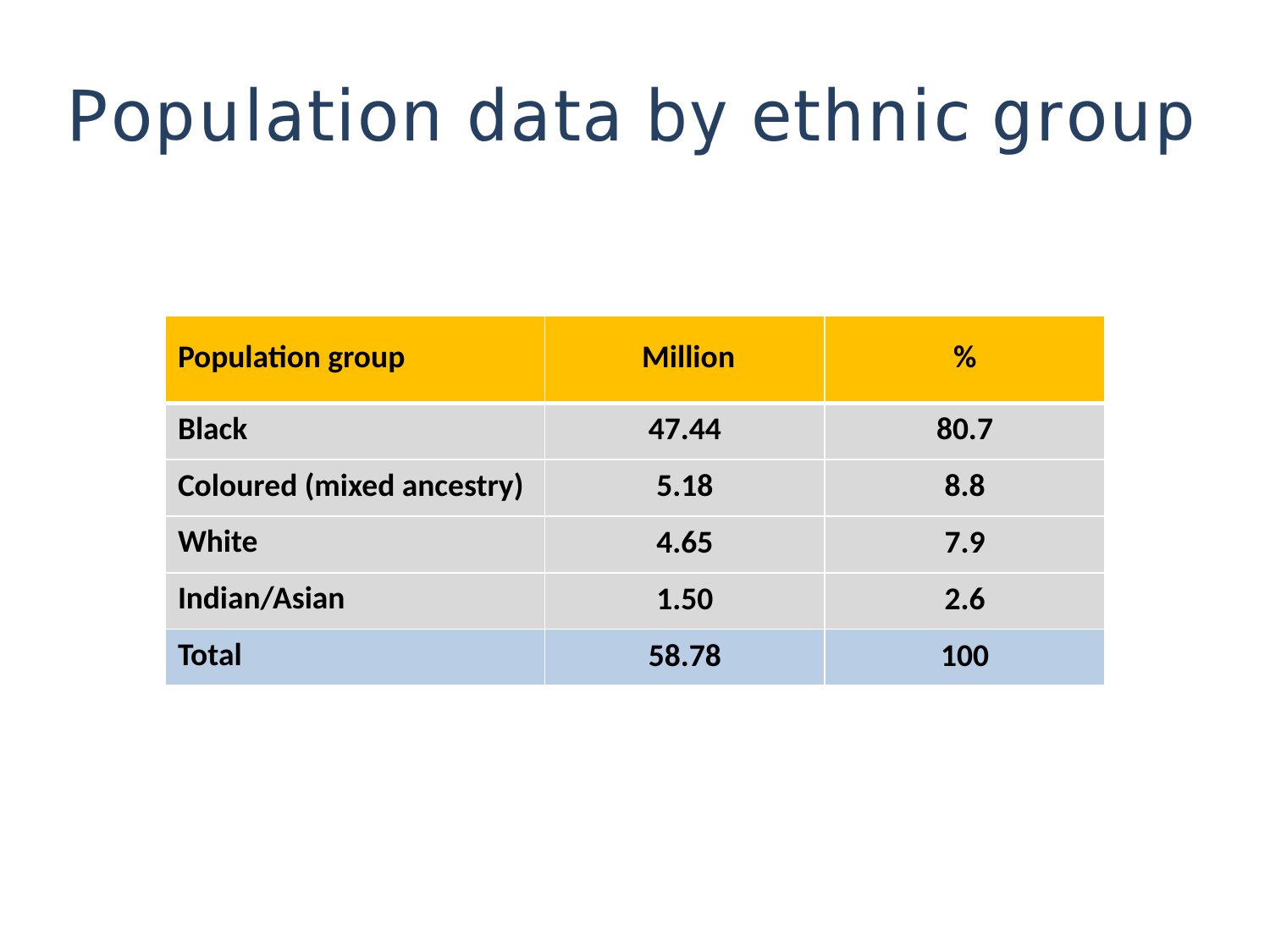

# Population data by ethnic group
| Population group | Million | % |
| --- | --- | --- |
| Black | 47.44 | 80.7 |
| Coloured (mixed ancestry) | 5.18 | 8.8 |
| White | 4.65 | 7.9 |
| Indian/Asian | 1.50 | 2.6 |
| Total | 58.78 | 100 |